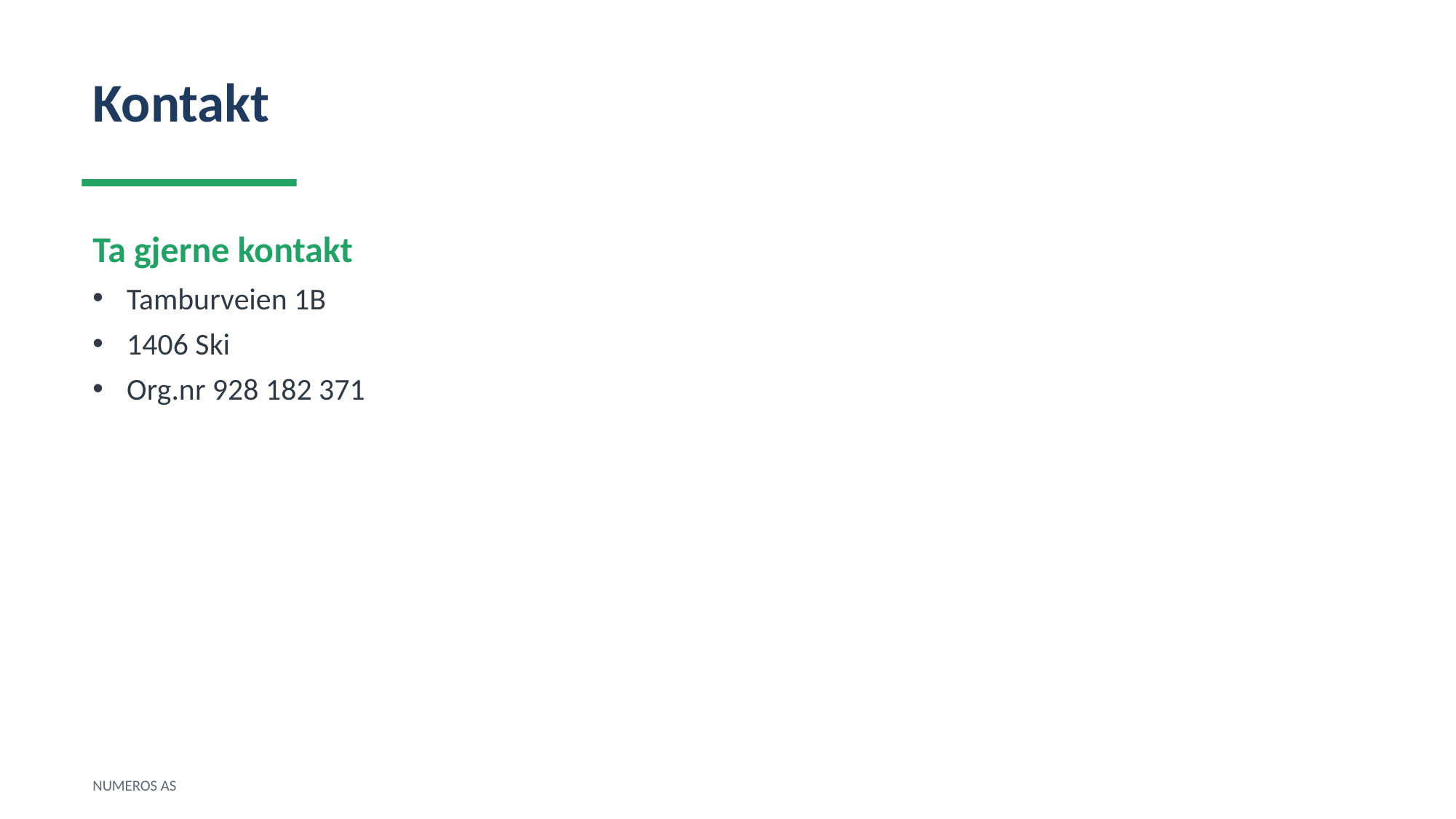

Kontakt

Ta gjerne kontakt
Tamburveien 1B
1406 Ski
Org.nr 928 182 371
NUMEROS AS